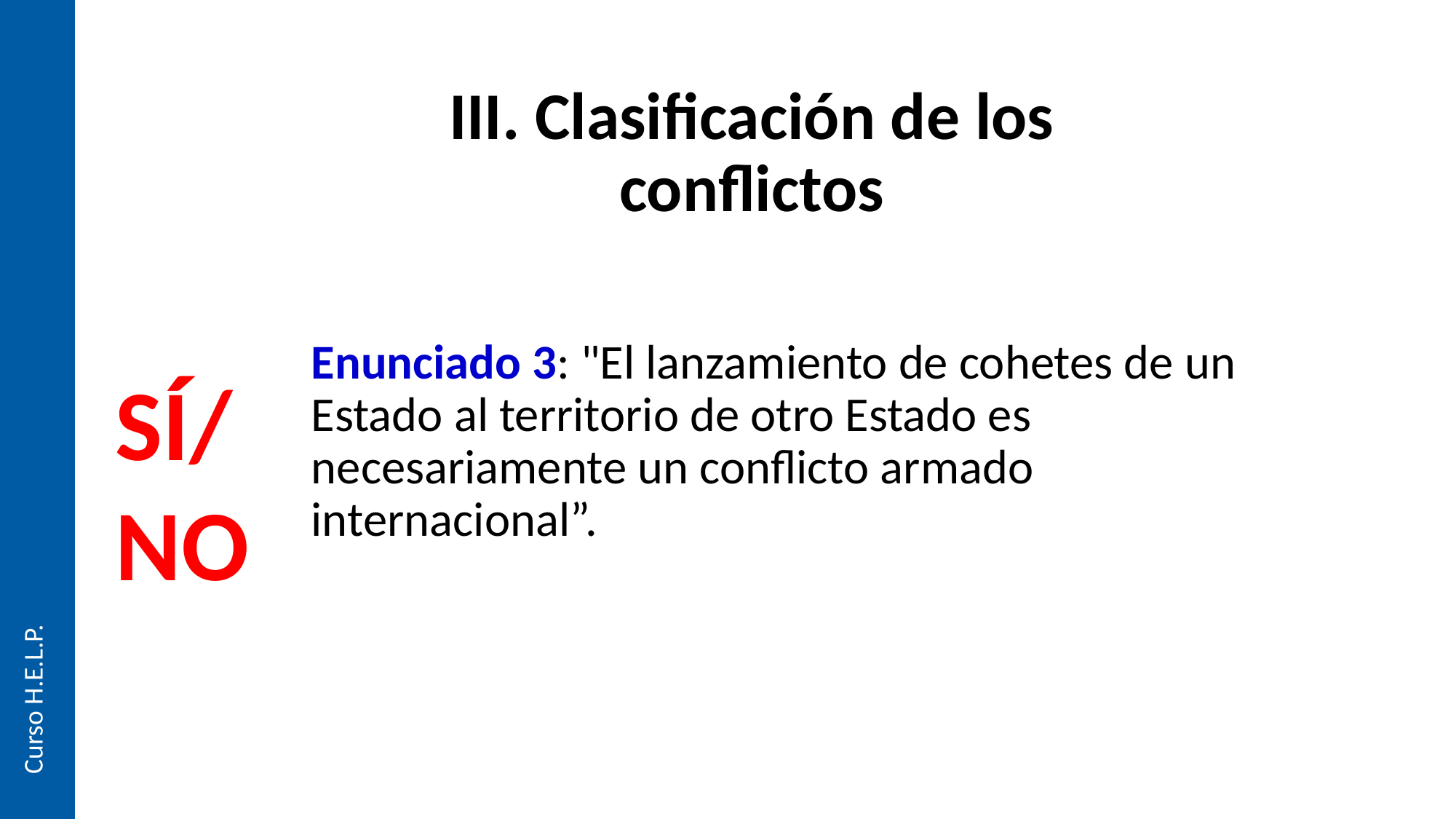

III. Clasificación de los conflictos
Enunciado 3: "El lanzamiento de cohetes de un Estado al territorio de otro Estado es necesariamente un conflicto armado internacional”.

SÍ/NO
Curso H.E.L.P.